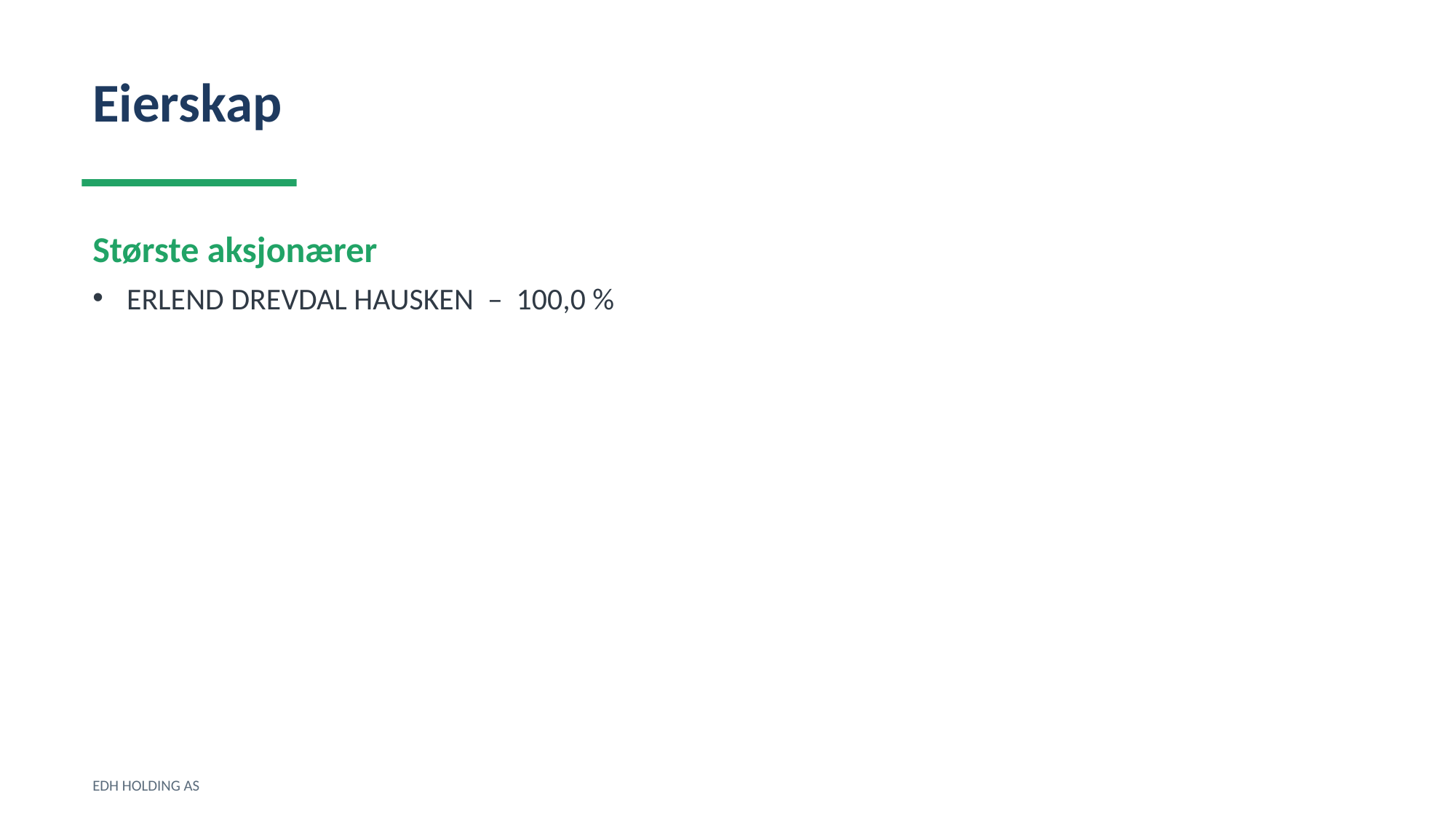

Eierskap

Største aksjonærer
ERLEND DREVDAL HAUSKEN  –  100,0 %
EDH HOLDING AS